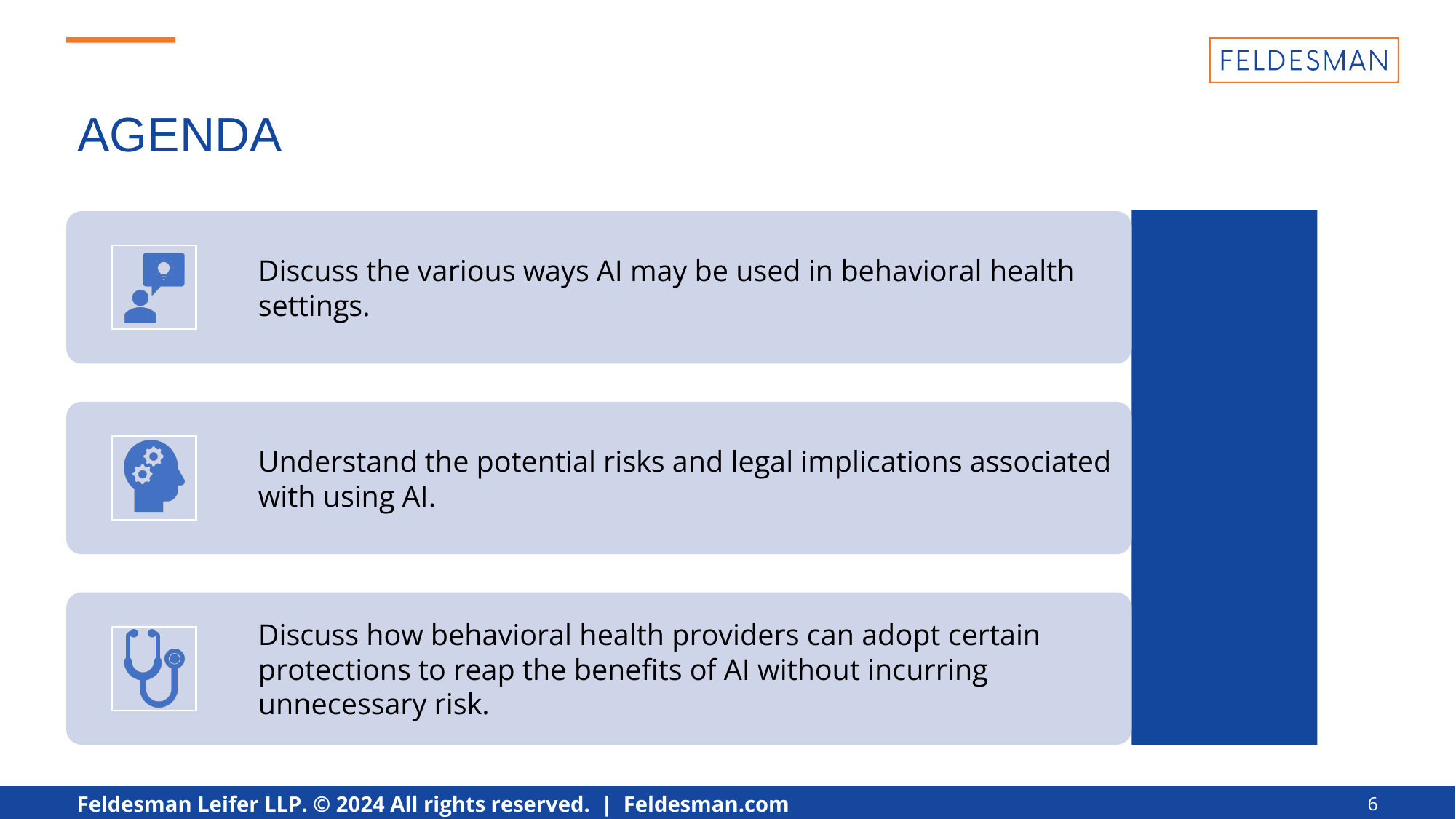

AGENDA
Discuss the various ways AI may be used in behavioral health settings.
Understand the potential risks and legal implications associated with using AI.
Discuss how behavioral health providers can adopt certain protections to reap the benefits of AI without incurring unnecessary risk.
6